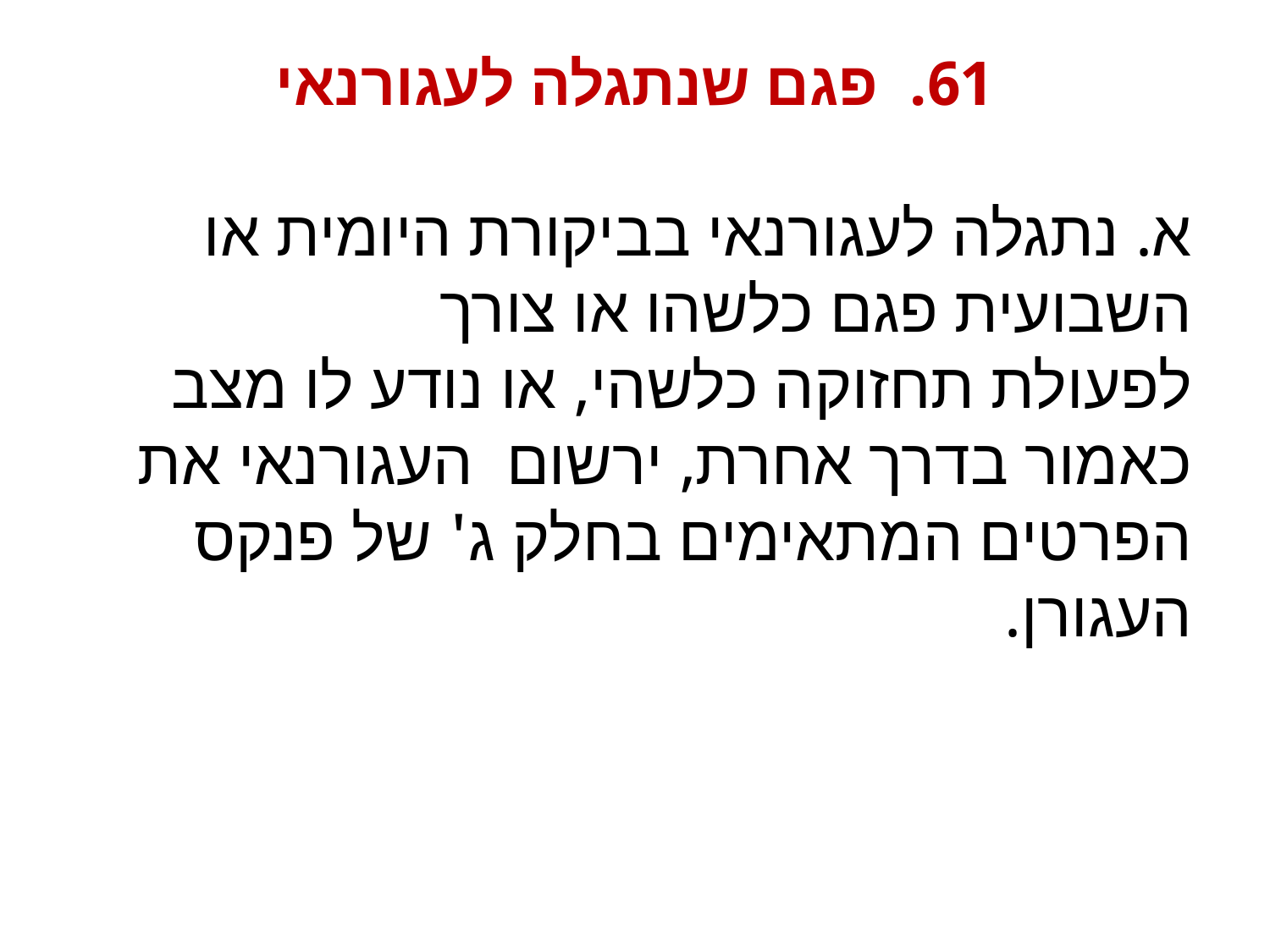

# 61.  פגם שנתגלה לעגורנאי
א. נתגלה לעגורנאי בביקורת היומית או השבועית פגם כלשהו או צורך
לפעולת תחזוקה כלשהי, או נודע לו מצב כאמור בדרך אחרת, ירשום  העגורנאי את הפרטים המתאימים בחלק ג' של פנקס העגורן.